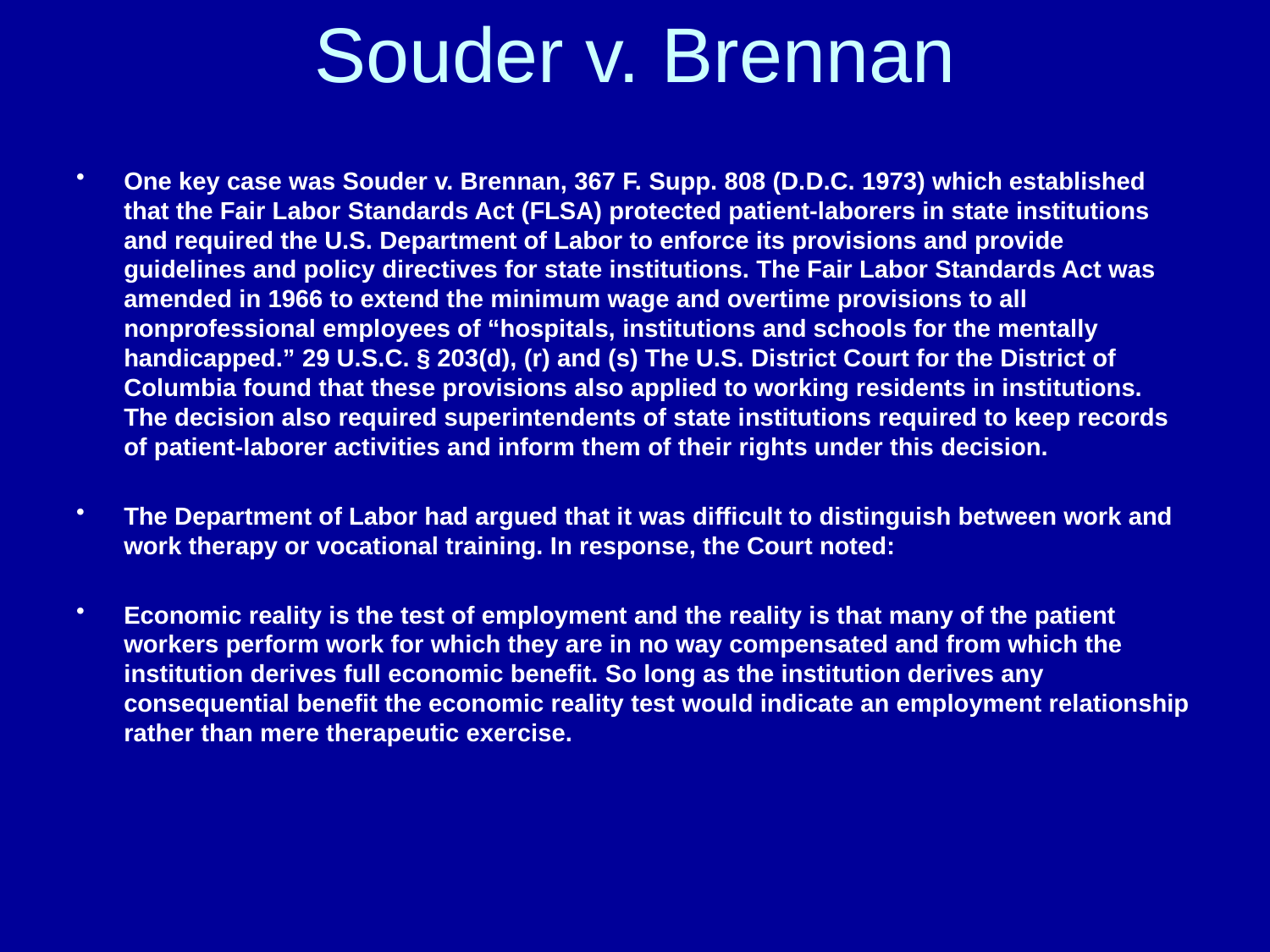

# Souder v. Brennan
One key case was Souder v. Brennan, 367 F. Supp. 808 (D.D.C. 1973) which established that the Fair Labor Standards Act (FLSA) protected patient-laborers in state institutions and required the U.S. Department of Labor to enforce its provisions and provide guidelines and policy directives for state institutions. The Fair Labor Standards Act was amended in 1966 to extend the minimum wage and overtime provisions to all nonprofessional employees of “hospitals, institutions and schools for the mentally handicapped.” 29 U.S.C. § 203(d), (r) and (s) The U.S. District Court for the District of Columbia found that these provisions also applied to working residents in institutions. The decision also required superintendents of state institutions required to keep records of patient-laborer activities and inform them of their rights under this decision.

The Department of Labor had argued that it was difficult to distinguish between work and work therapy or vocational training. In response, the Court noted:

Economic reality is the test of employment and the reality is that many of the patient workers perform work for which they are in no way compensated and from which the institution derives full economic benefit. So long as the institution derives any consequential benefit the economic reality test would indicate an employment relationship rather than mere therapeutic exercise.